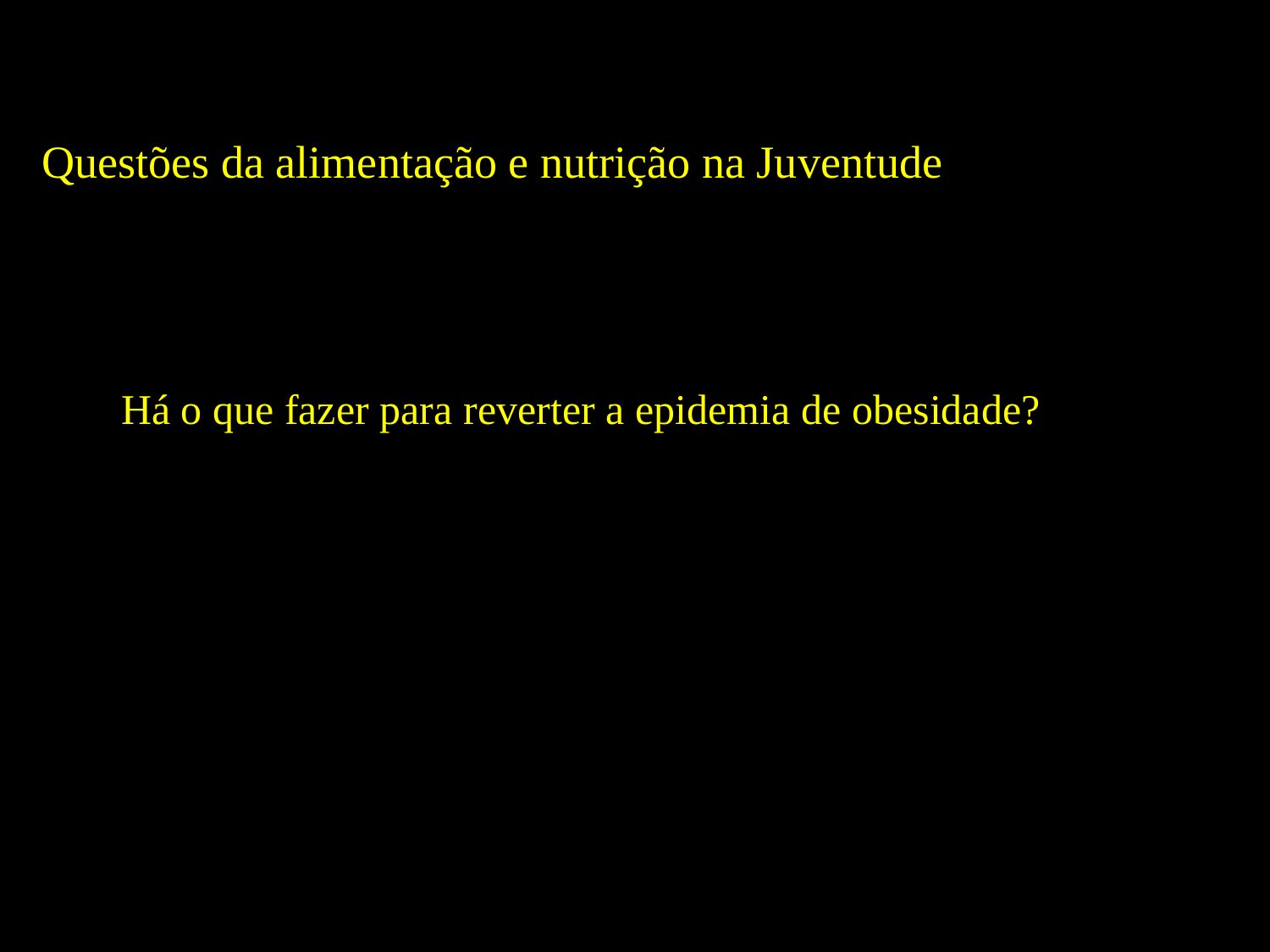

Questões da alimentação e nutrição na Juventude

Há o que fazer para reverter a epidemia de obesidade?